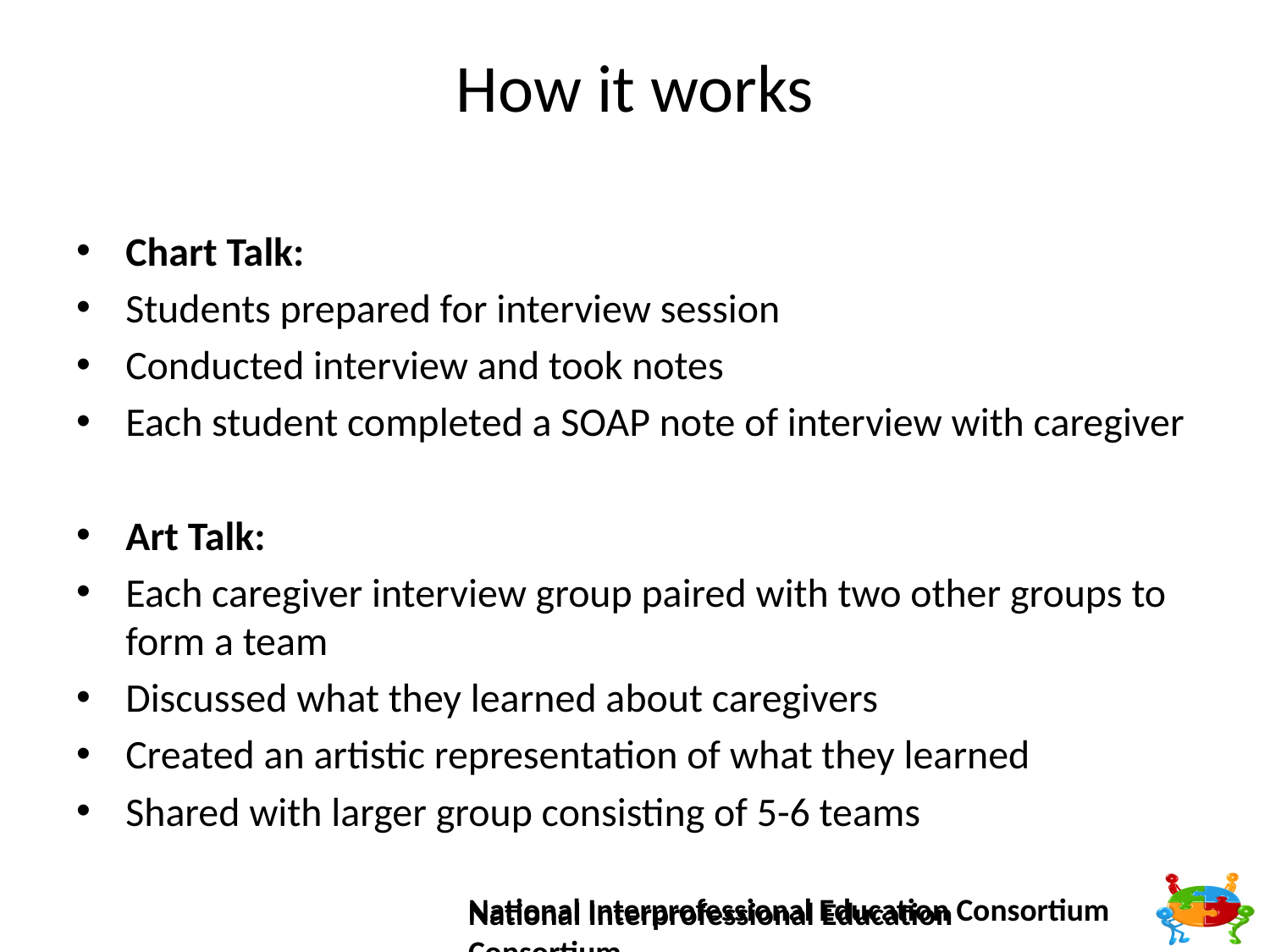

# How it works
Chart Talk:
Students prepared for interview session
Conducted interview and took notes
Each student completed a SOAP note of interview with caregiver

Art Talk:
Each caregiver interview group paired with two other groups to form a team
Discussed what they learned about caregivers
Created an artistic representation of what they learned
Shared with larger group consisting of 5-6 teams

National Interprofessional Education Consortium